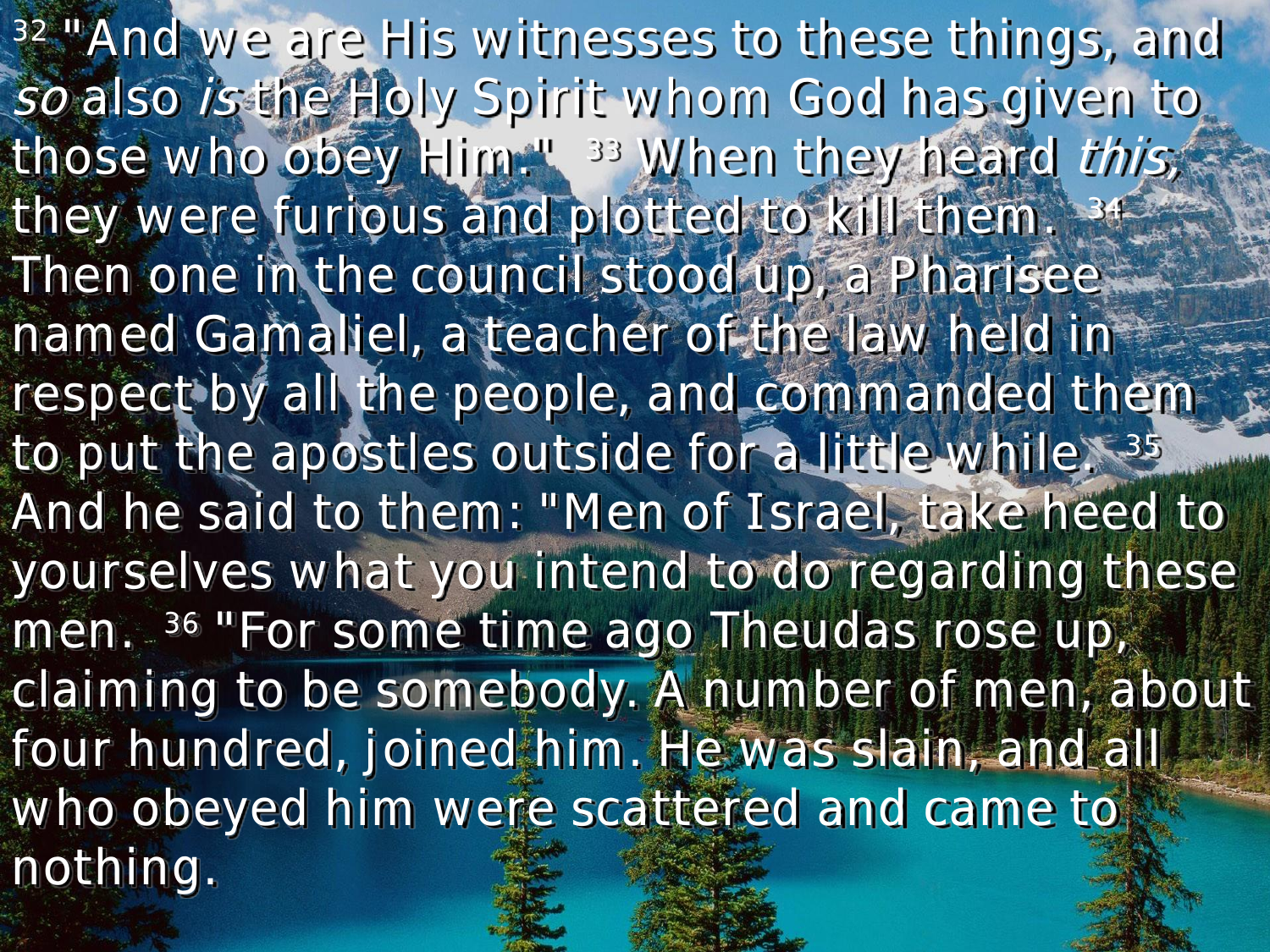

32 "And we are His witnesses to these things, and so also is the Holy Spirit whom God has given to those who obey Him."  33 When they heard this, they were furious and plotted to kill them.  34 Then one in the council stood up, a Pharisee named Gamaliel, a teacher of the law held in respect by all the people, and commanded them to put the apostles outside for a little while.  35 And he said to them: "Men of Israel, take heed to yourselves what you intend to do regarding these men.  36 "For some time ago Theudas rose up, claiming to be somebody. A number of men, about four hundred, joined him. He was slain, and all who obeyed him were scattered and came to nothing.